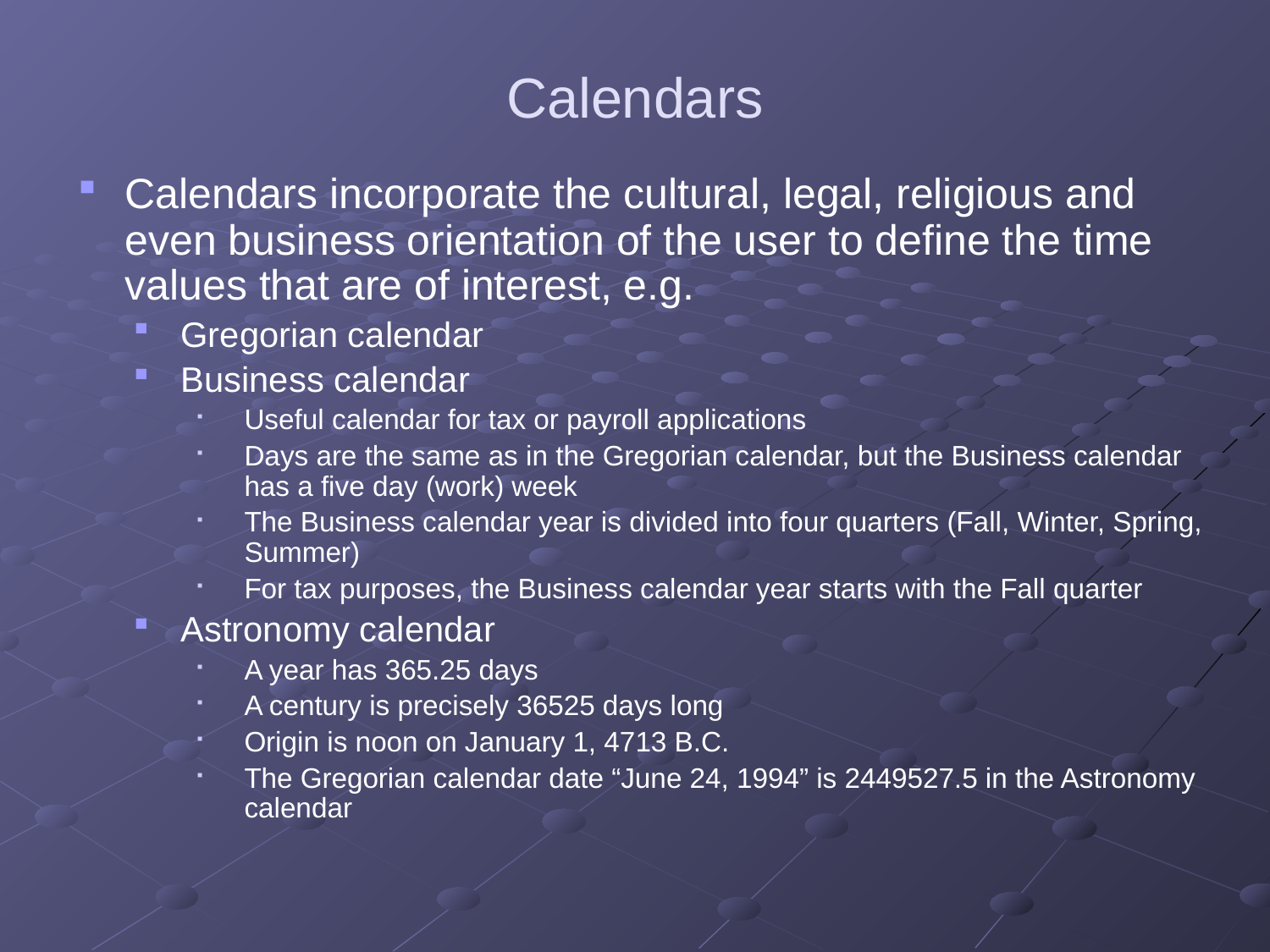

# Calendars
Calendars incorporate the cultural, legal, religious and even business orientation of the user to define the time values that are of interest, e.g.
Gregorian calendar
Business calendar
Useful calendar for tax or payroll applications
Days are the same as in the Gregorian calendar, but the Business calendar has a five day (work) week
The Business calendar year is divided into four quarters (Fall, Winter, Spring, Summer)
For tax purposes, the Business calendar year starts with the Fall quarter
Astronomy calendar
A year has 365.25 days
A century is precisely 36525 days long
Origin is noon on January 1, 4713 B.C.
The Gregorian calendar date “June 24, 1994” is 2449527.5 in the Astronomy calendar